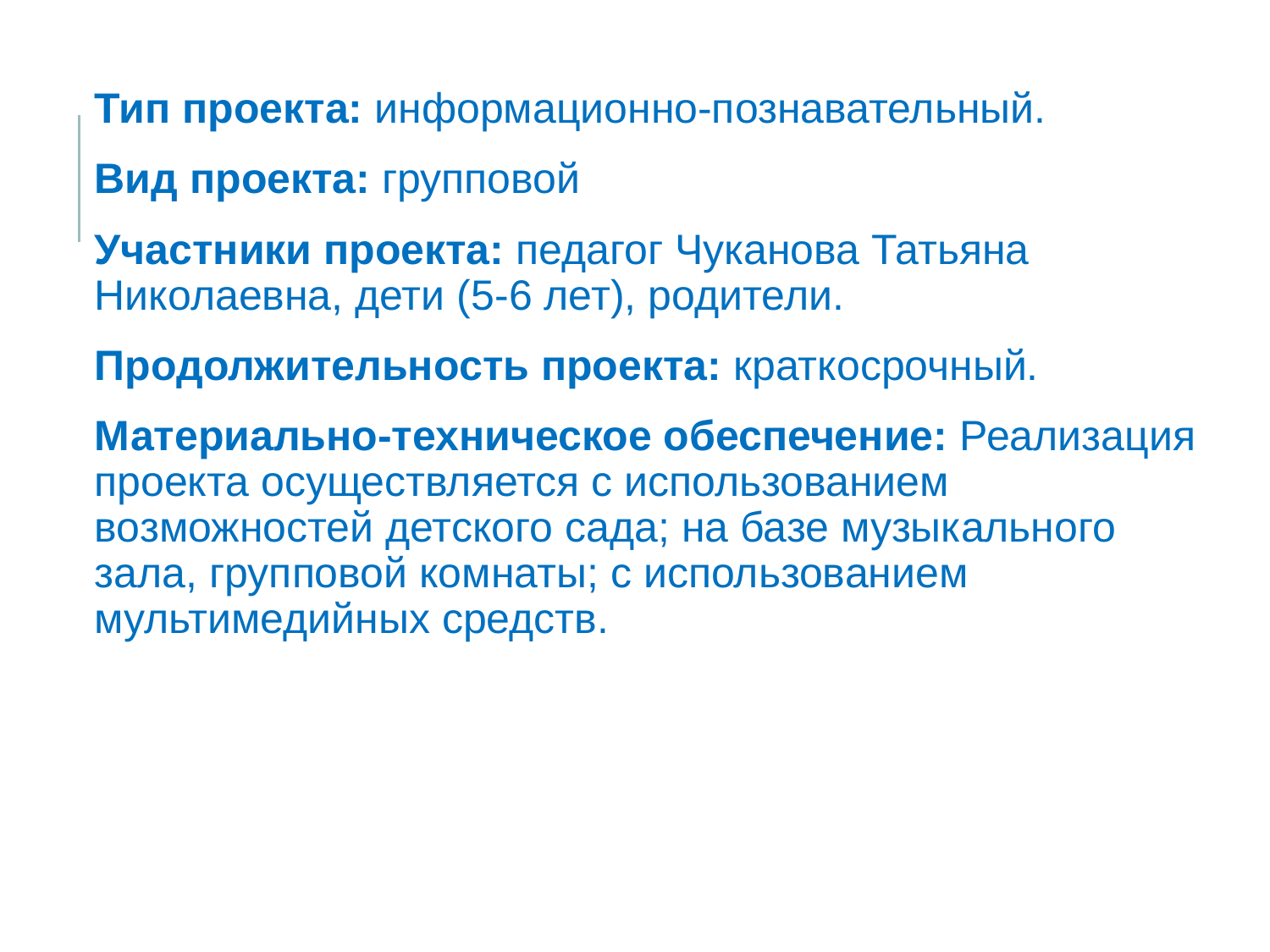

Тип проекта: информационно-познавательный.
Вид проекта: групповой
Участники проекта: педагог Чуканова Татьяна Николаевна, дети (5-6 лет), родители.
Продолжительность проекта: краткосрочный.
Материально-техническое обеспечение: Реализация проекта осуществляется с использованием возможностей детского сада; на базе музыкального зала, групповой комнаты; с использованием мультимедийных средств.